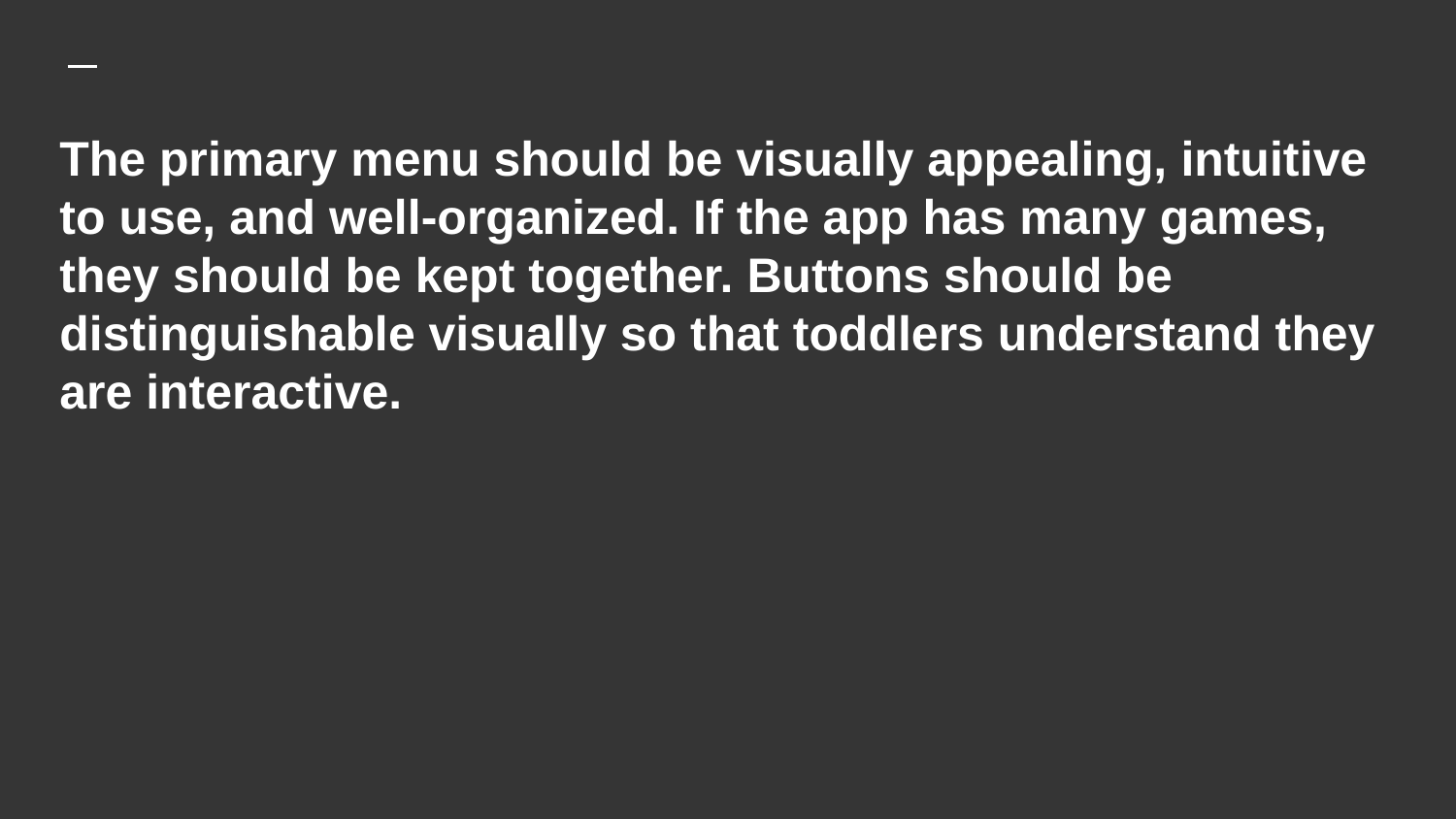

# The primary menu should be visually appealing, intuitive to use, and well-organized. If the app has many games, they should be kept together. Buttons should be distinguishable visually so that toddlers understand they are interactive.